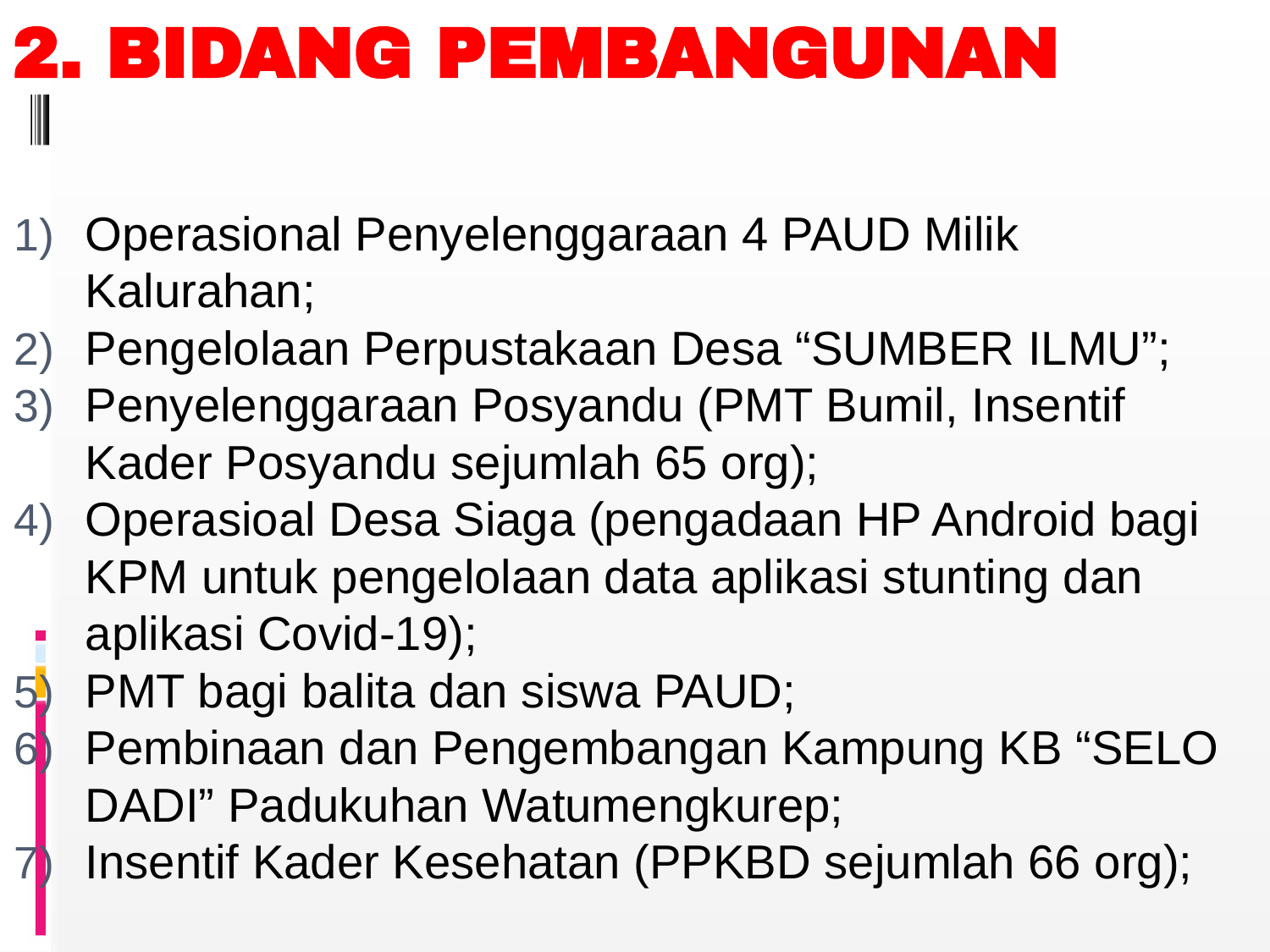

# 2. BIDANG PEMBANGUNAN
Operasional Penyelenggaraan 4 PAUD Milik Kalurahan;
Pengelolaan Perpustakaan Desa “SUMBER ILMU”;
Penyelenggaraan Posyandu (PMT Bumil, Insentif Kader Posyandu sejumlah 65 org);
Operasioal Desa Siaga (pengadaan HP Android bagi KPM untuk pengelolaan data aplikasi stunting dan aplikasi Covid-19);
PMT bagi balita dan siswa PAUD;
Pembinaan dan Pengembangan Kampung KB “SELO DADI” Padukuhan Watumengkurep;
Insentif Kader Kesehatan (PPKBD sejumlah 66 org);